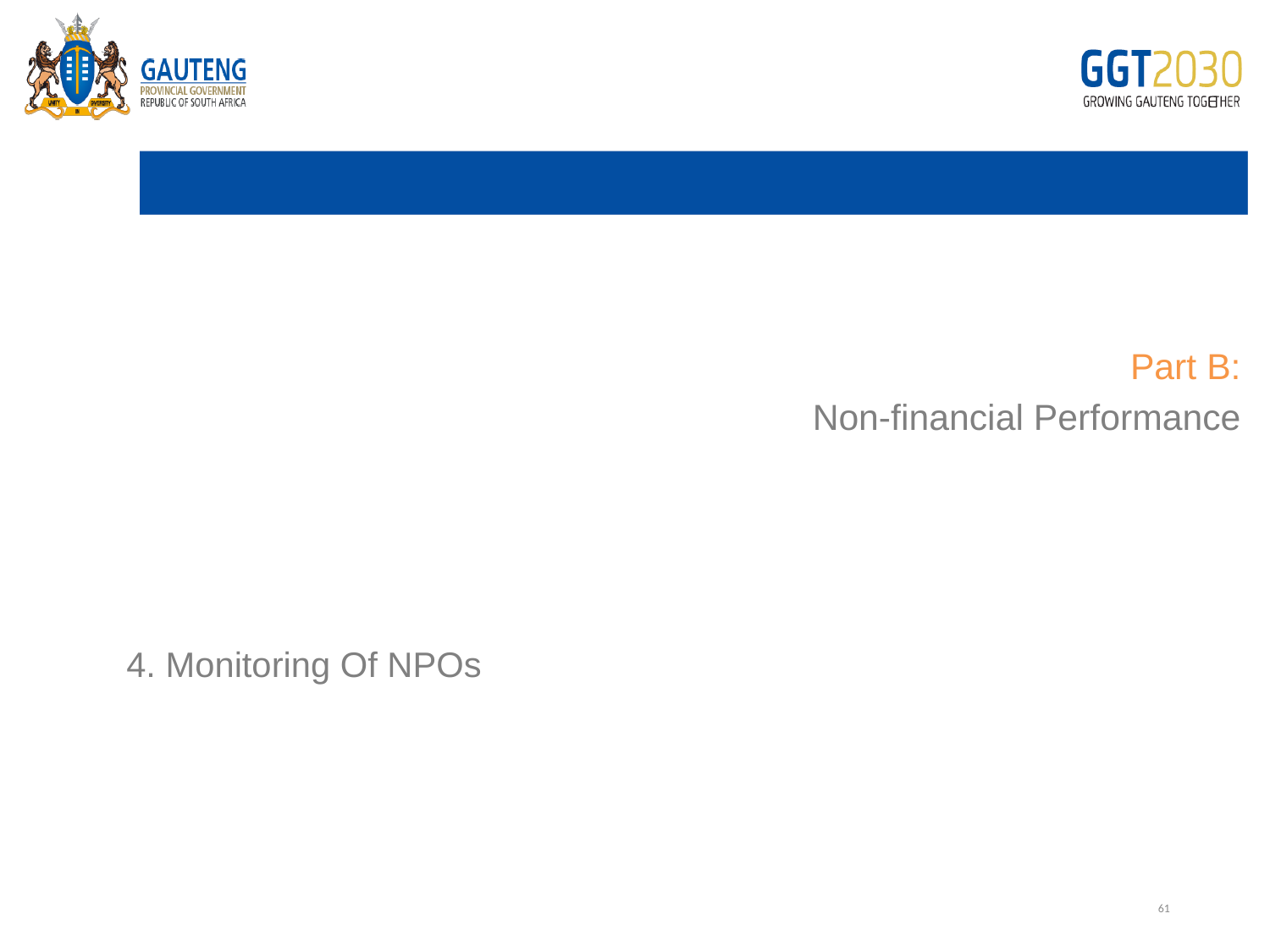

Part B:
Non-financial Performance

# Edit
4. Monitoring Of NPOs
61